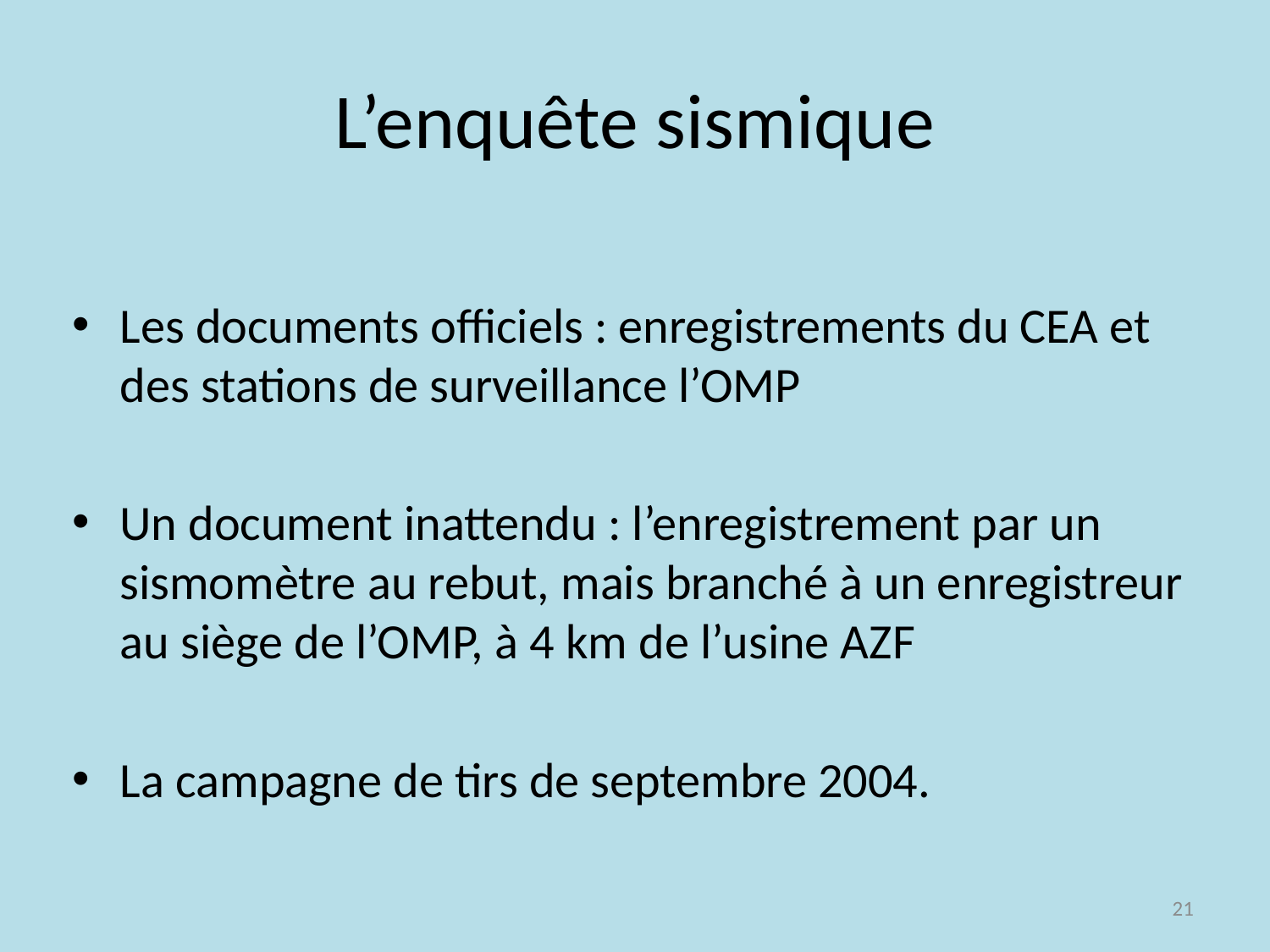

# L’enquête sismique
Les documents officiels : enregistrements du CEA et des stations de surveillance l’OMP

Un document inattendu : l’enregistrement par un sismomètre au rebut, mais branché à un enregistreur au siège de l’OMP, à 4 km de l’usine AZF

La campagne de tirs de septembre 2004.
21